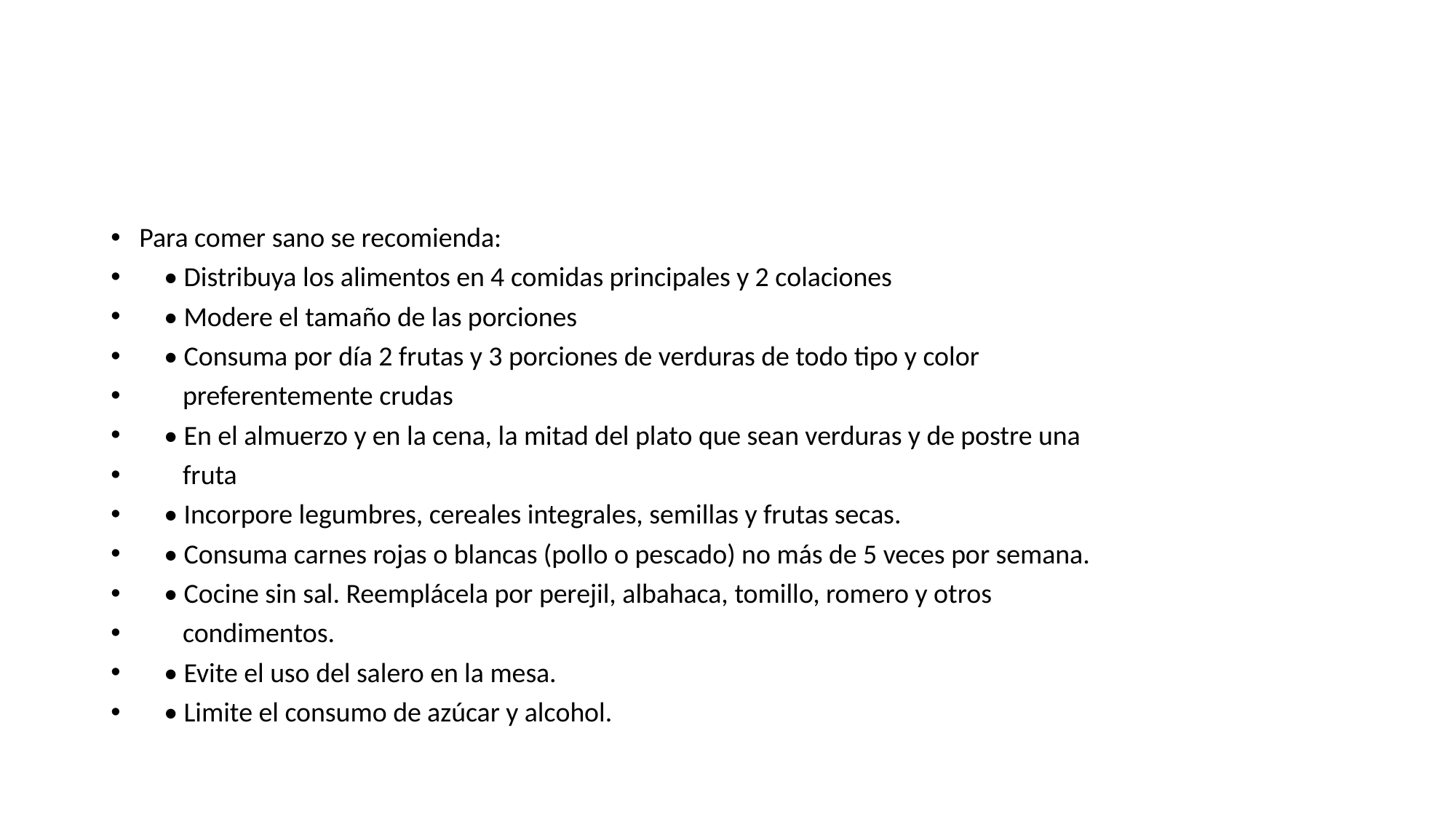

#
Para comer sano se recomienda:
    • Distribuya los alimentos en 4 comidas principales y 2 colaciones
    • Modere el tamaño de las porciones
    • Consuma por día 2 frutas y 3 porciones de verduras de todo tipo y color
       preferentemente crudas
    • En el almuerzo y en la cena, la mitad del plato que sean verduras y de postre una
       fruta
    • Incorpore legumbres, cereales integrales, semillas y frutas secas.
    • Consuma carnes rojas o blancas (pollo o pescado) no más de 5 veces por semana.
    • Cocine sin sal. Reemplácela por perejil, albahaca, tomillo, romero y otros
       condimentos.
    • Evite el uso del salero en la mesa.
    • Limite el consumo de azúcar y alcohol.